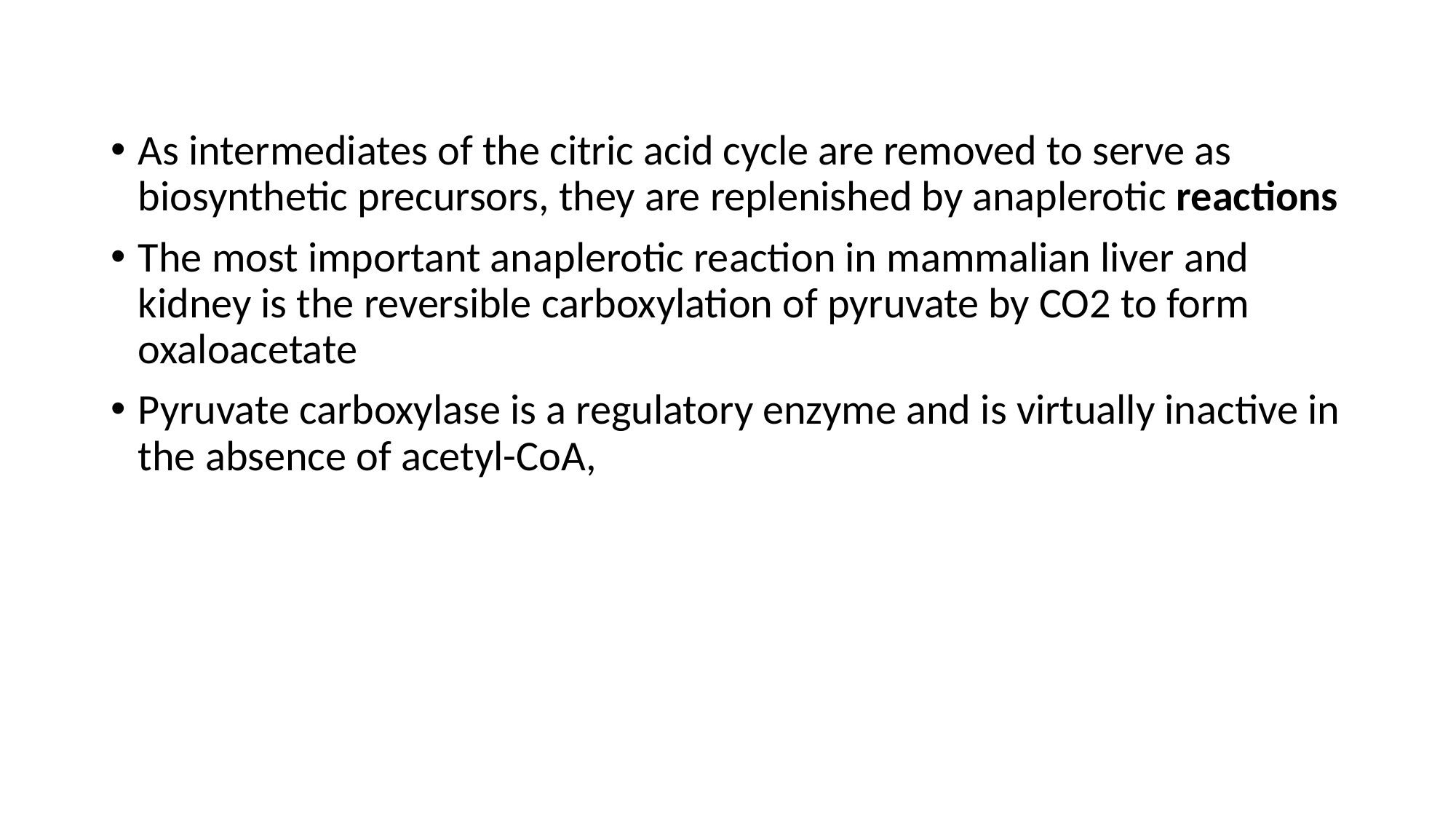

As intermediates of the citric acid cycle are removed to serve as biosynthetic precursors, they are replenished by anaplerotic reactions
The most important anaplerotic reaction in mammalian liver and kidney is the reversible carboxylation of pyruvate by CO2 to form oxaloacetate
Pyruvate carboxylase is a regulatory enzyme and is virtually inactive in the absence of acetyl-CoA,